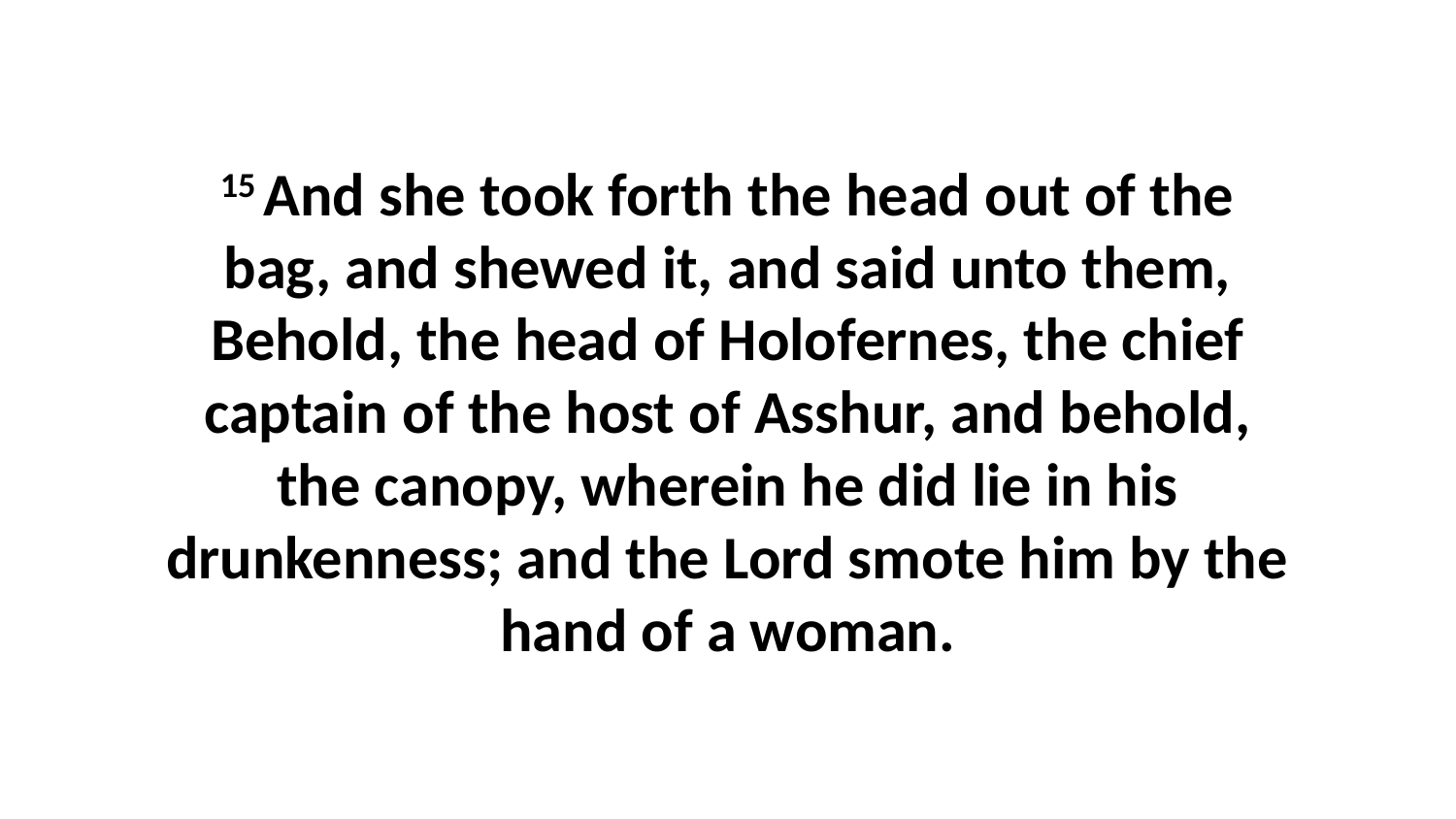

15 And she took forth the head out of the bag, and shewed it, and said unto them, Behold, the head of Holofernes, the chief captain of the host of Asshur, and behold, the canopy, wherein he did lie in his drunkenness; and the Lord smote him by the hand of a woman.